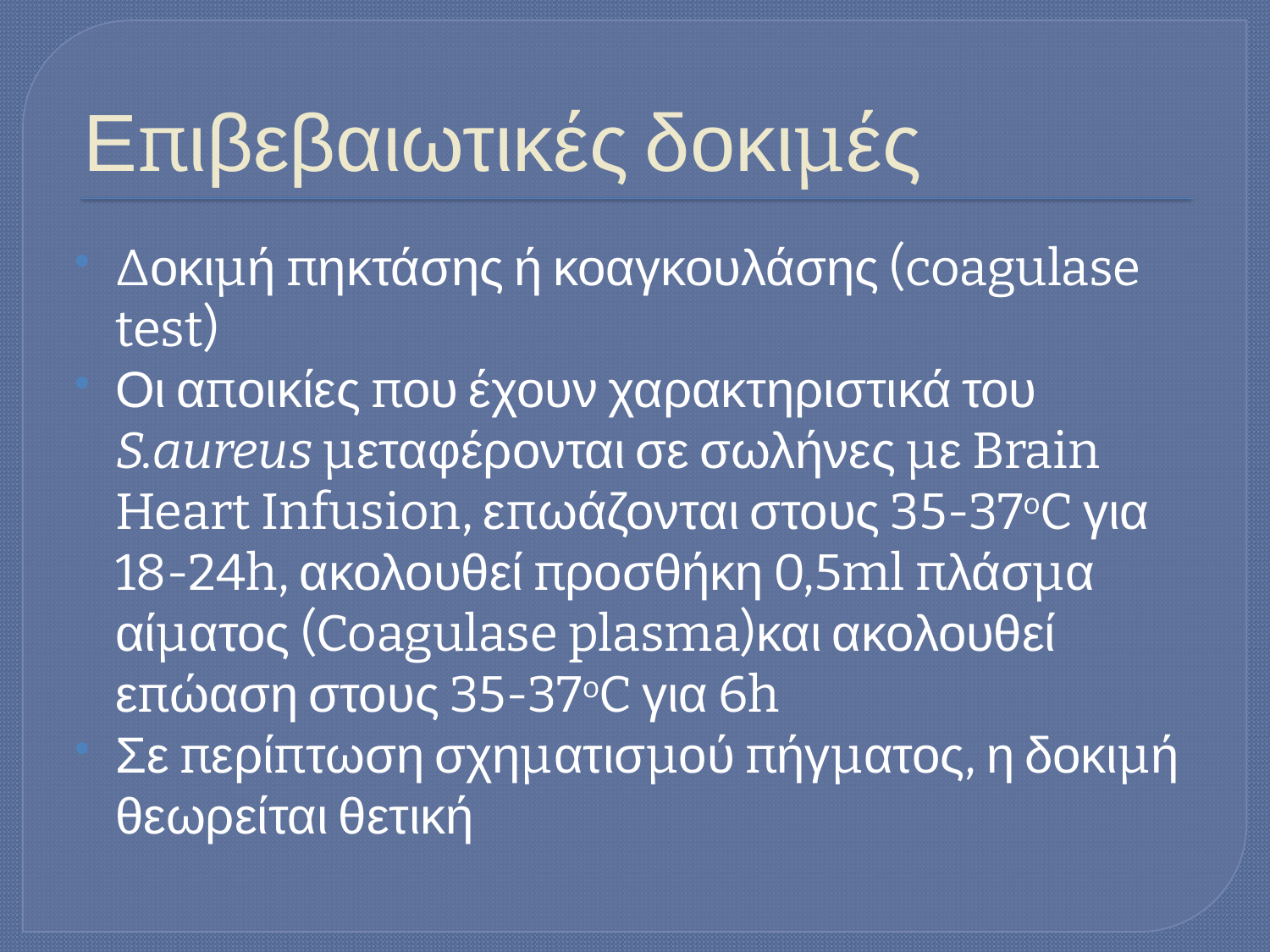

# Επιβεβαιωτικές δοκιμές
Δοκιμή πηκτάσης ή κοαγκουλάσης (coagulase test)
Οι αποικίες που έχουν χαρακτηριστικά του S.aureus μεταφέρονται σε σωλήνες με Brain Heart Infusion, επωάζονται στους 35-37oC για 18-24h, ακολουθεί προσθήκη 0,5ml πλάσμα αίματος (Coagulase plasma)και ακολουθεί επώαση στους 35-37oC για 6h
Σε περίπτωση σχηματισμού πήγματος, η δοκιμή θεωρείται θετική